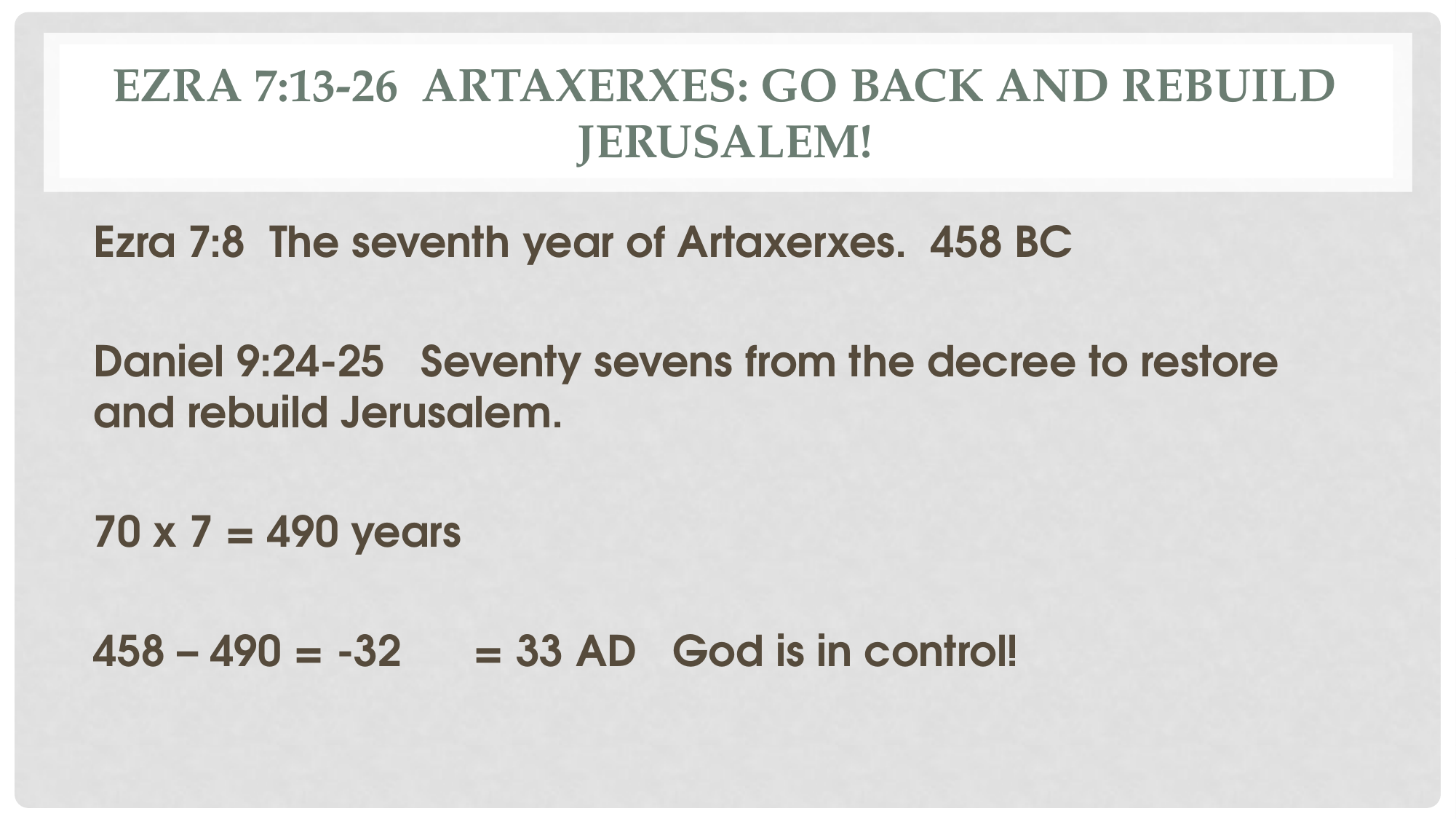

# Ezra 7:13-26  Artaxerxes: Go back and rebuild Jerusalem!
Ezra 7:8  The seventh year of Artaxerxes.  458 BC

Daniel 9:24-25   Seventy sevens from the decree to restore and rebuild Jerusalem.

70 x 7 = 490 years

458 – 490 = -32      = 33 AD   God is in control!